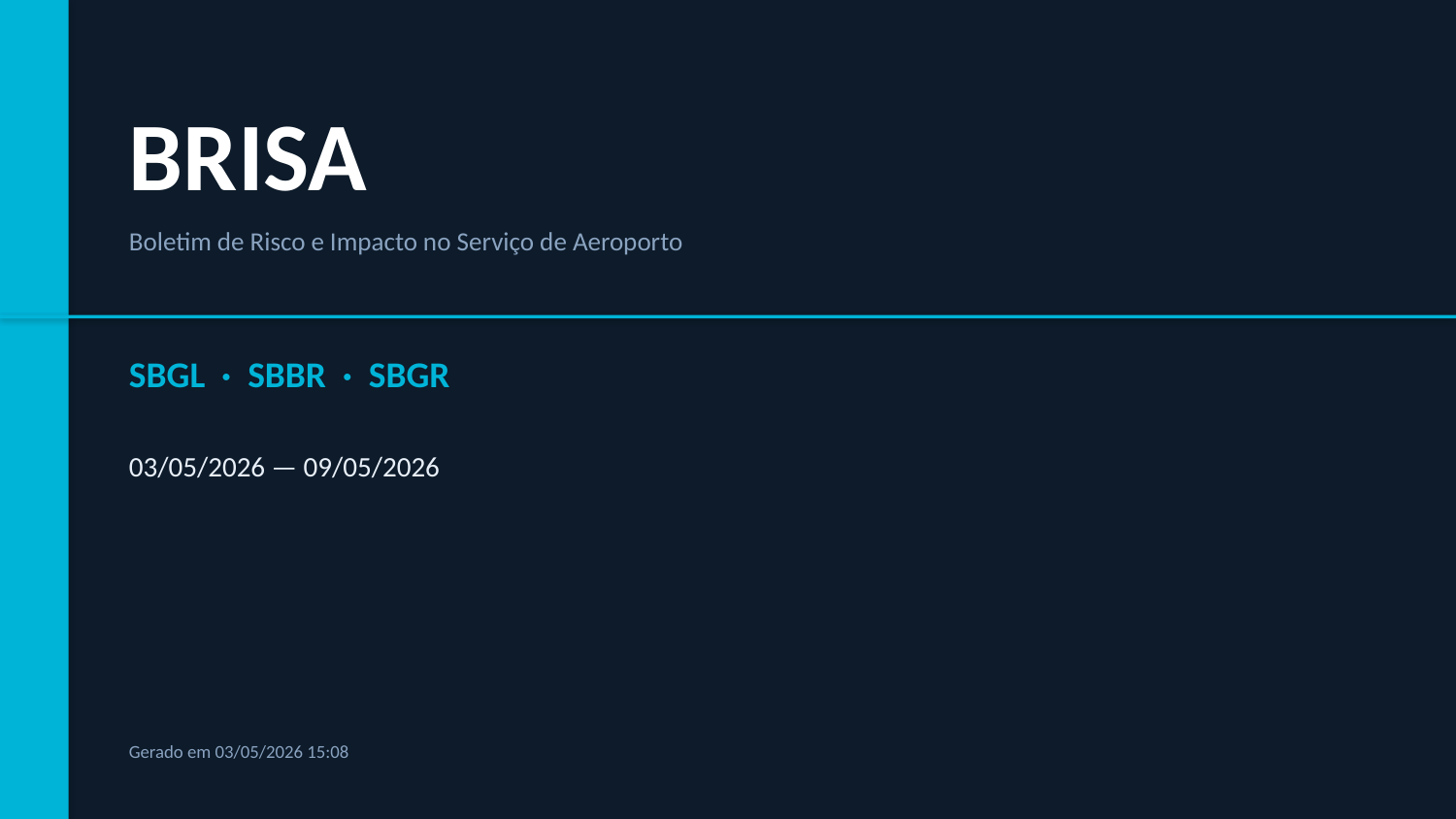

BRISA
Boletim de Risco e Impacto no Serviço de Aeroporto

SBGL  ·  SBBR  ·  SBGR
03/05/2026 — 09/05/2026
Gerado em 03/05/2026 15:08